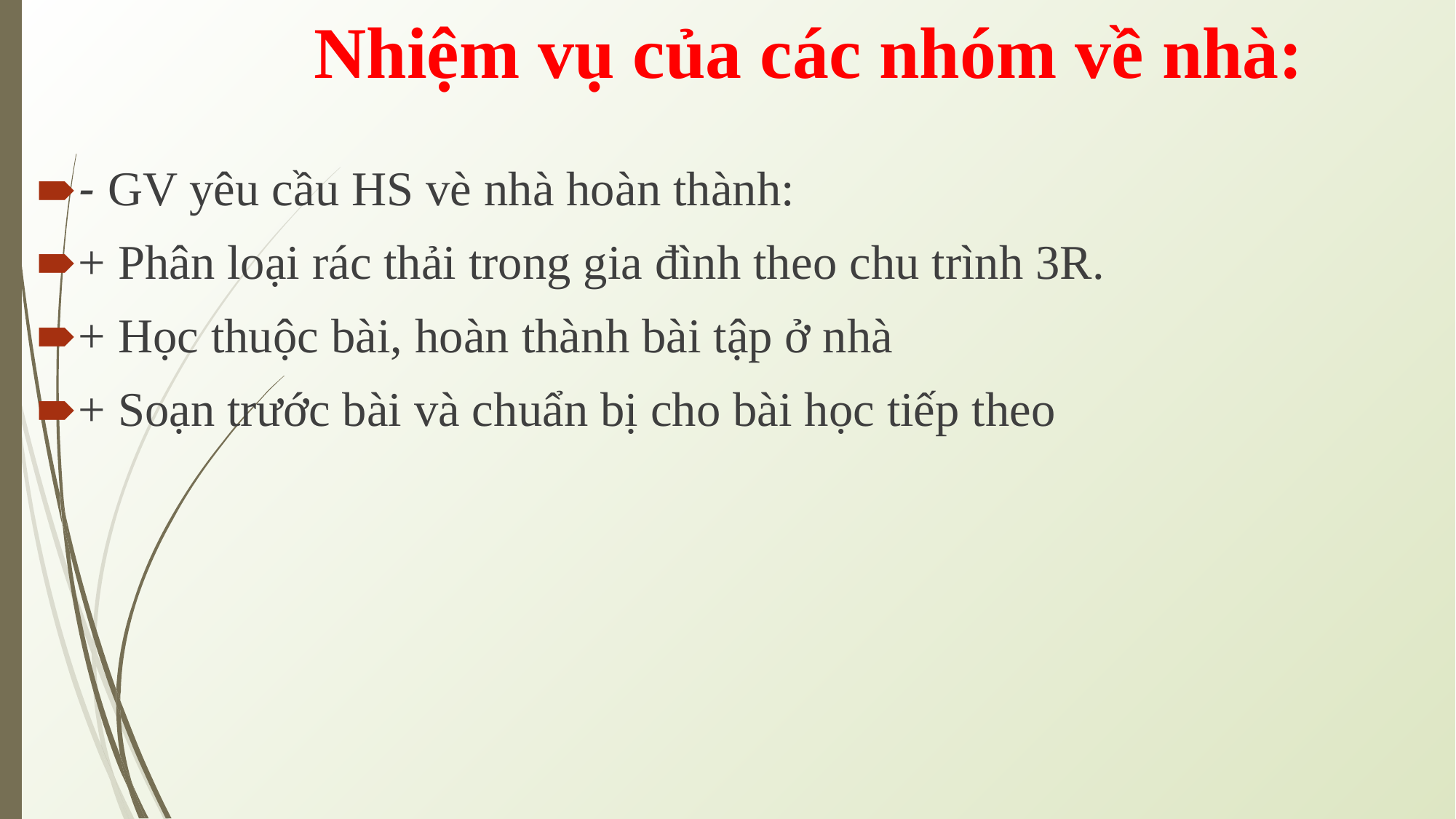

# Nhiệm vụ của các nhóm về nhà:

- GV yêu cầu HS vè nhà hoàn thành:
+ Phân loại rác thải trong gia đình theo chu trình 3R.
+ Học thuộc bài, hoàn thành bài tập ở nhà
+ Soạn trước bài và chuẩn bị cho bài học tiếp theo